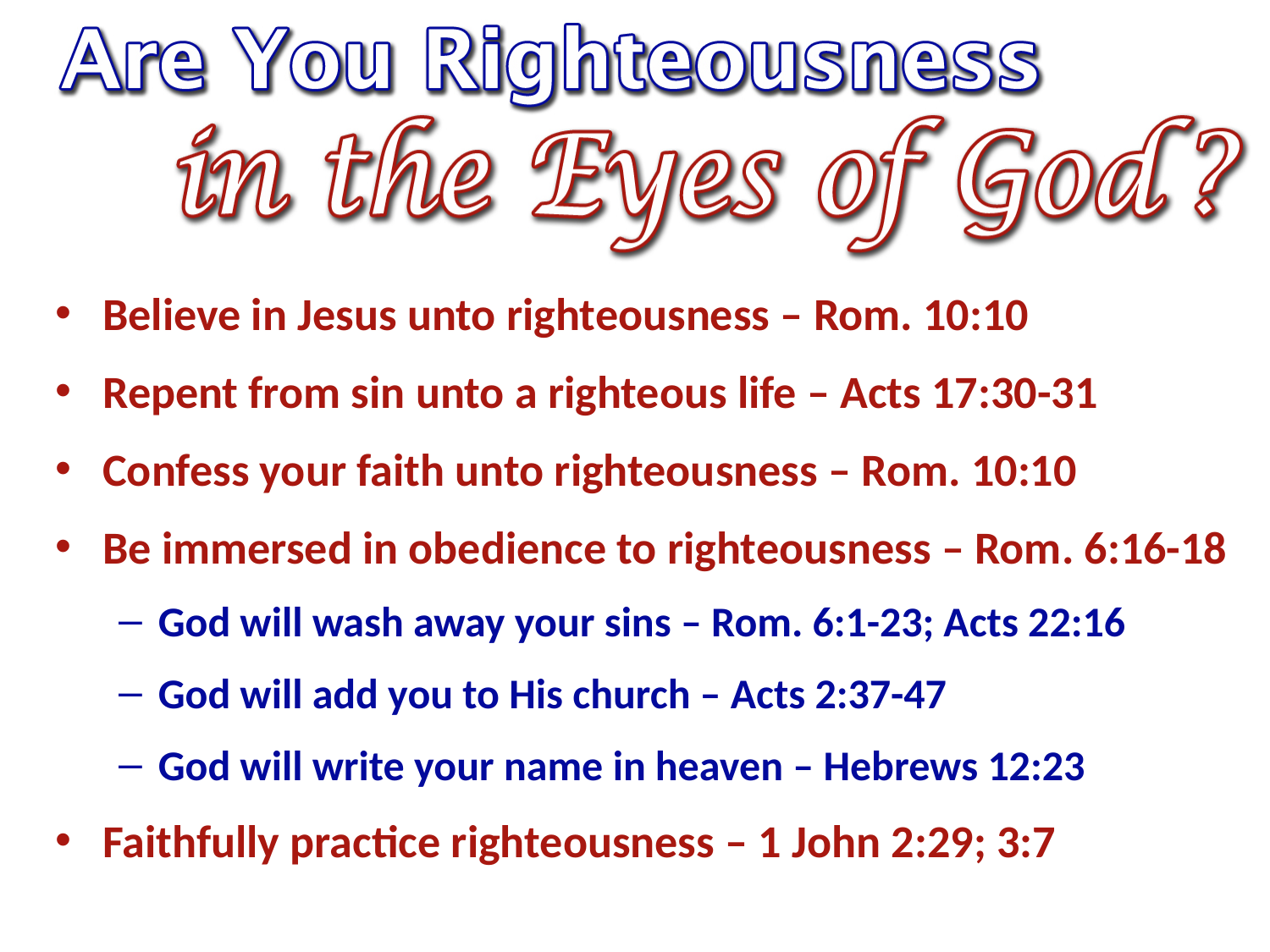

Believe in Jesus unto righteousness – Rom. 10:10
Repent from sin unto a righteous life – Acts 17:30-31
Confess your faith unto righteousness – Rom. 10:10
Be immersed in obedience to righteousness – Rom. 6:16-18
God will wash away your sins – Rom. 6:1-23; Acts 22:16
God will add you to His church – Acts 2:37-47
God will write your name in heaven – Hebrews 12:23
Faithfully practice righteousness – 1 John 2:29; 3:7